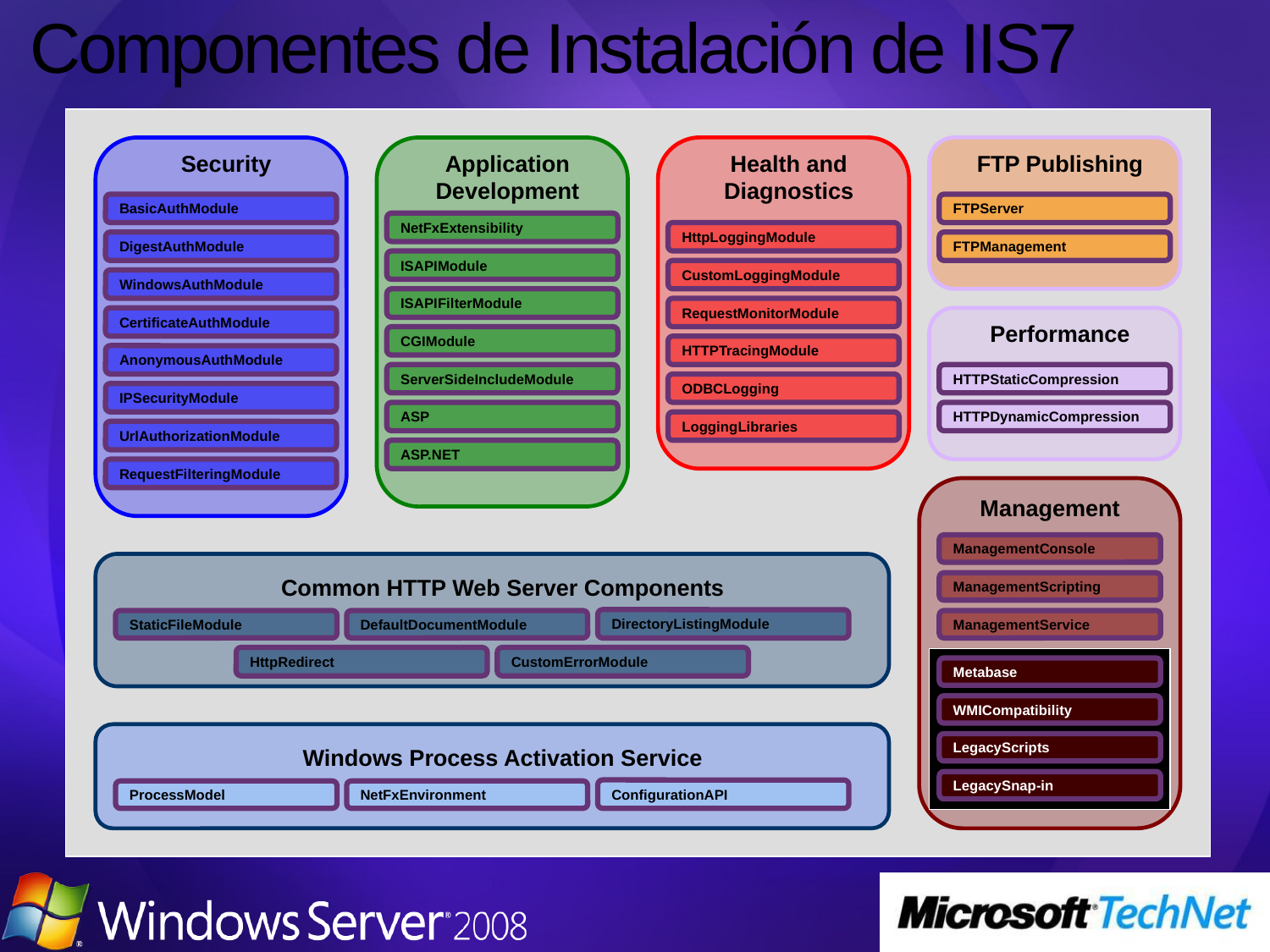

# Componentes de Instalación de IIS7

Security
BasicAuthModule
DigestAuthModule
WindowsAuthModule
CertificateAuthModule
AnonymousAuthModule
IPSecurityModule
UrlAuthorizationModule
RequestFilteringModule

Application Development
NetFxExtensibility
ISAPIModule
ISAPIFilterModule
CGIModule
ServerSideIncludeModule
ASP
ASP.NET

Health and Diagnostics
HttpLoggingModule
CustomLoggingModule
RequestMonitorModule
HTTPTracingModule
ODBCLogging
LoggingLibraries

FTP Publishing
FTPServer
FTPManagement

Performance
HTTPStaticCompression
HTTPDynamicCompression

Management
ManagementConsole
ManagementScripting
ManagementService

Metabase
WMICompatibility
LegacyScripts
LegacySnap-in

Common HTTP Web Server Components
DirectoryListingModule
StaticFileModule
DefaultDocumentModule
HttpRedirect
CustomErrorModule

Windows Process Activation Service
ConfigurationAPI
ProcessModel
NetFxEnvironment